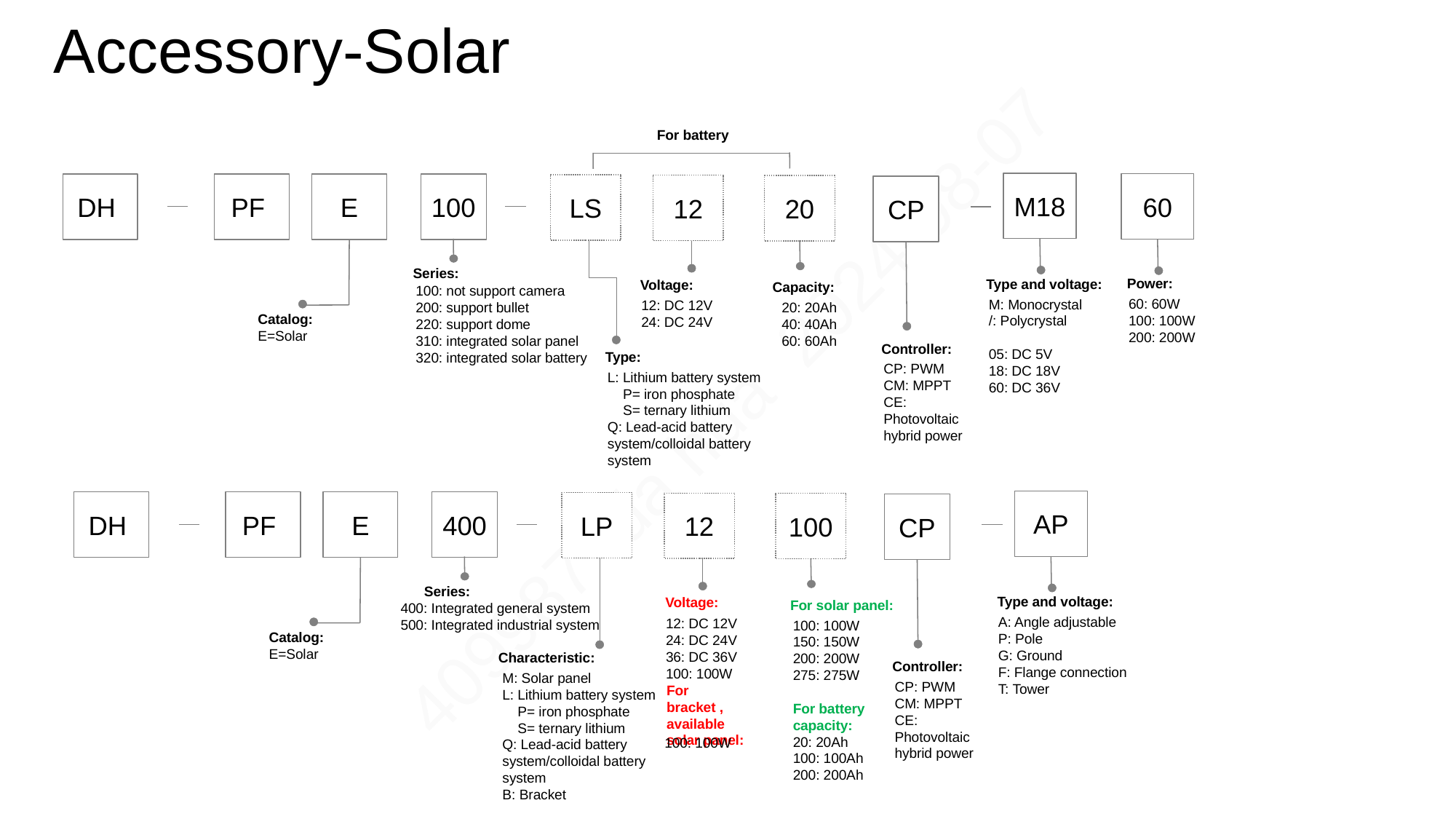

# Accessory-Solar
For battery
M18
60
DH
PF
E
100
LS
12
20
CP

Series:

Power:
60: 60W
100: 100W
200: 200W
Type and voltage:
M: Monocrystal
/: Polycrystal

05: DC 5V
18: DC 18V
60: DC 36V
Voltage:
12: DC 12V
24: DC 24V
Capacity:
20: 20Ah
40: 40Ah
60: 60Ah
100: not support camera
200: support bullet
220: support dome
310: integrated solar panel
320: integrated solar battery

Catalog:
E=Solar

Controller:
Type:
L: Lithium battery system
    P= iron phosphate
    S= ternary lithium
Q: Lead-acid battery system/colloidal battery system
CP: PWM
CM: MPPT
CE: Photovoltaic hybrid power
AP
DH
PF
E
400
LP
12
100
CP

Series:

Type and voltage:
A: Angle adjustable
P: Pole
G: Ground
F: Flange connection
T: Tower
Voltage:
12: DC 12V
24: DC 24V
36: DC 36V
100: 100W

For solar panel:
100: 100W
150: 150W
200: 200W
275: 275W

For battery capacity:
20: 20Ah
100: 100Ah
200: 200Ah

400: Integrated general system
500: Integrated industrial system

Catalog:
E=Solar

Characteristic:
M: Solar panel
L: Lithium battery system
    P= iron phosphate
    S= ternary lithium
Q: Lead-acid battery system/colloidal battery system
B: Bracket
Controller:
CP: PWM
CM: MPPT
CE: Photovoltaic hybrid power
For bracket , available solar panel:
100: 100W